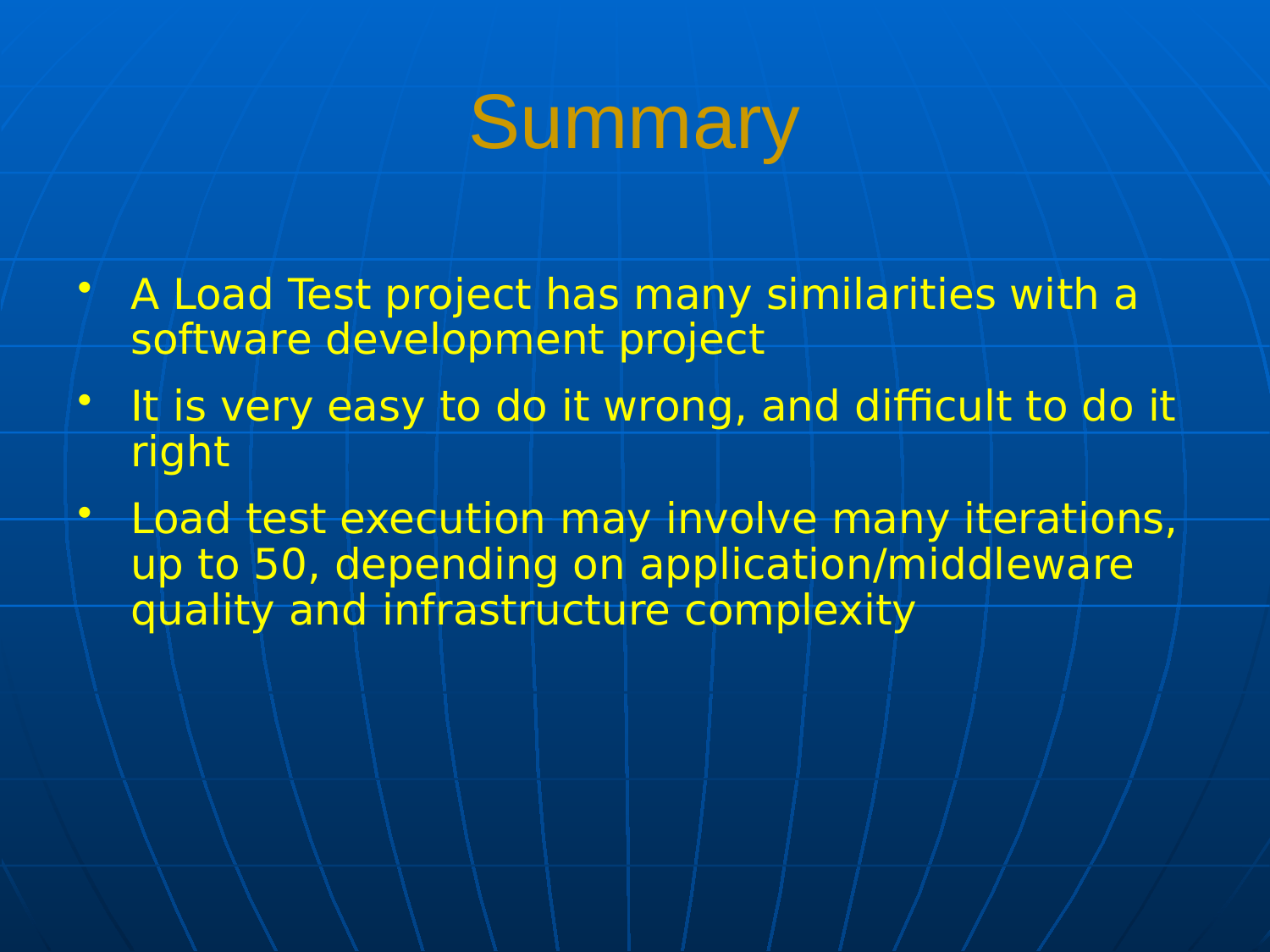

# Summary
A Load Test project has many similarities with a software development project
It is very easy to do it wrong, and difficult to do it right
Load test execution may involve many iterations, up to 50, depending on application/middleware quality and infrastructure complexity